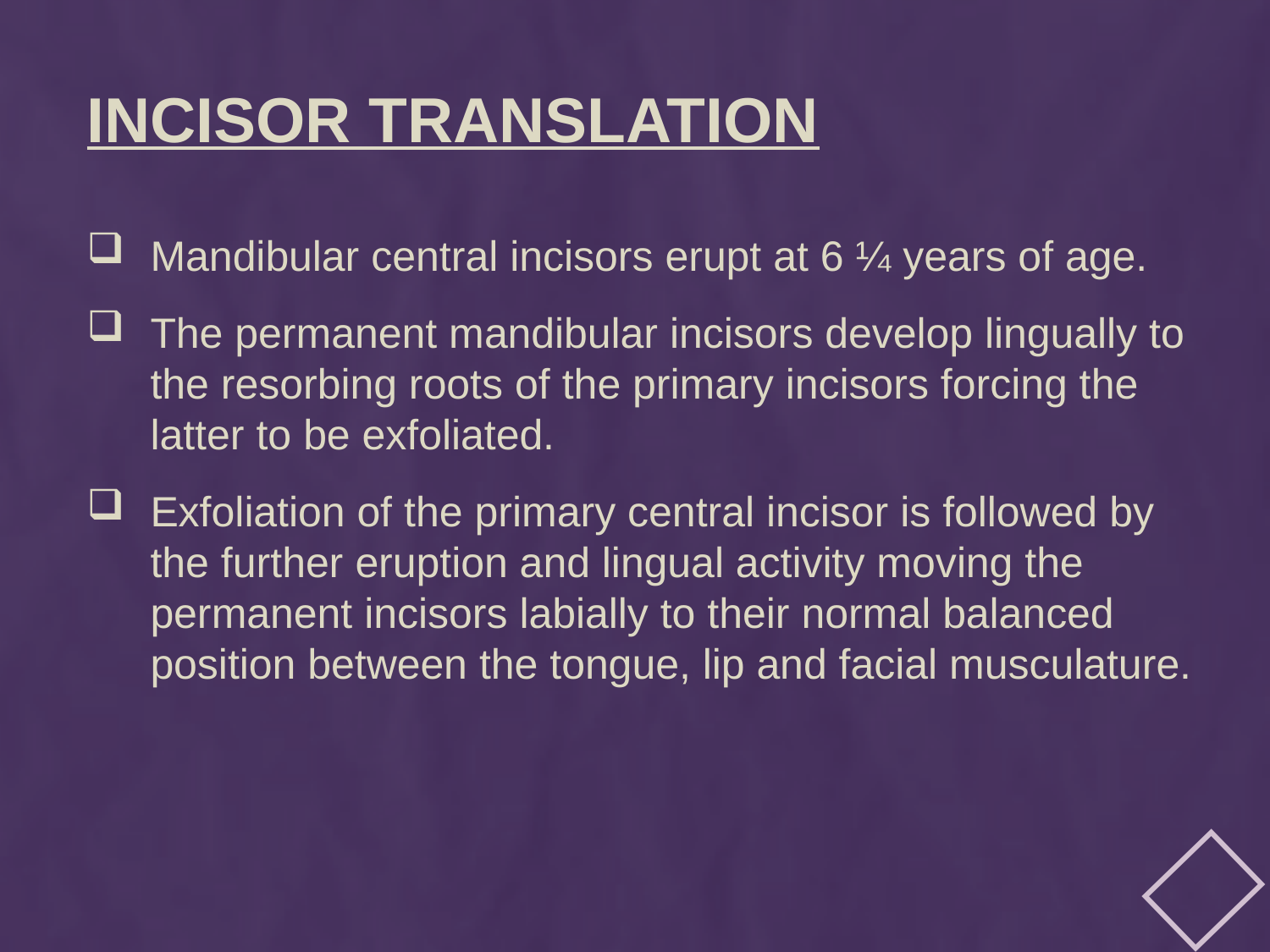

# Incisor translation
Mandibular central incisors erupt at 6 ¼ years of age.
The permanent mandibular incisors develop lingually to the resorbing roots of the primary incisors forcing the latter to be exfoliated.
Exfoliation of the primary central incisor is followed by the further eruption and lingual activity moving the permanent incisors labially to their normal balanced position between the tongue, lip and facial musculature.